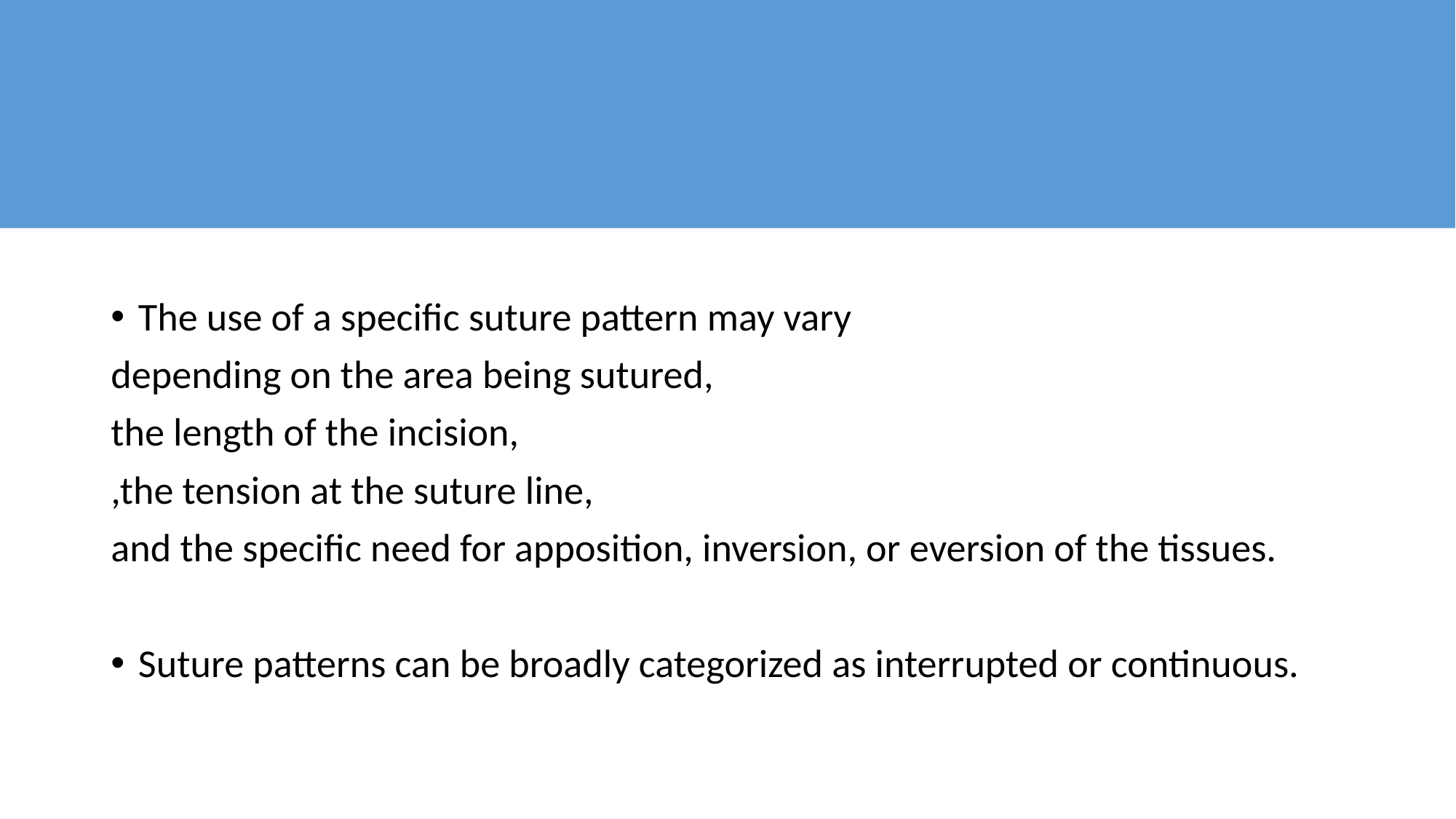

The use of a specific suture pattern may vary
depending on the area being sutured,
the length of the incision,
,the tension at the suture line,
and the specific need for apposition, inversion, or eversion of the tissues.

Suture patterns can be broadly categorized as interrupted or continuous.